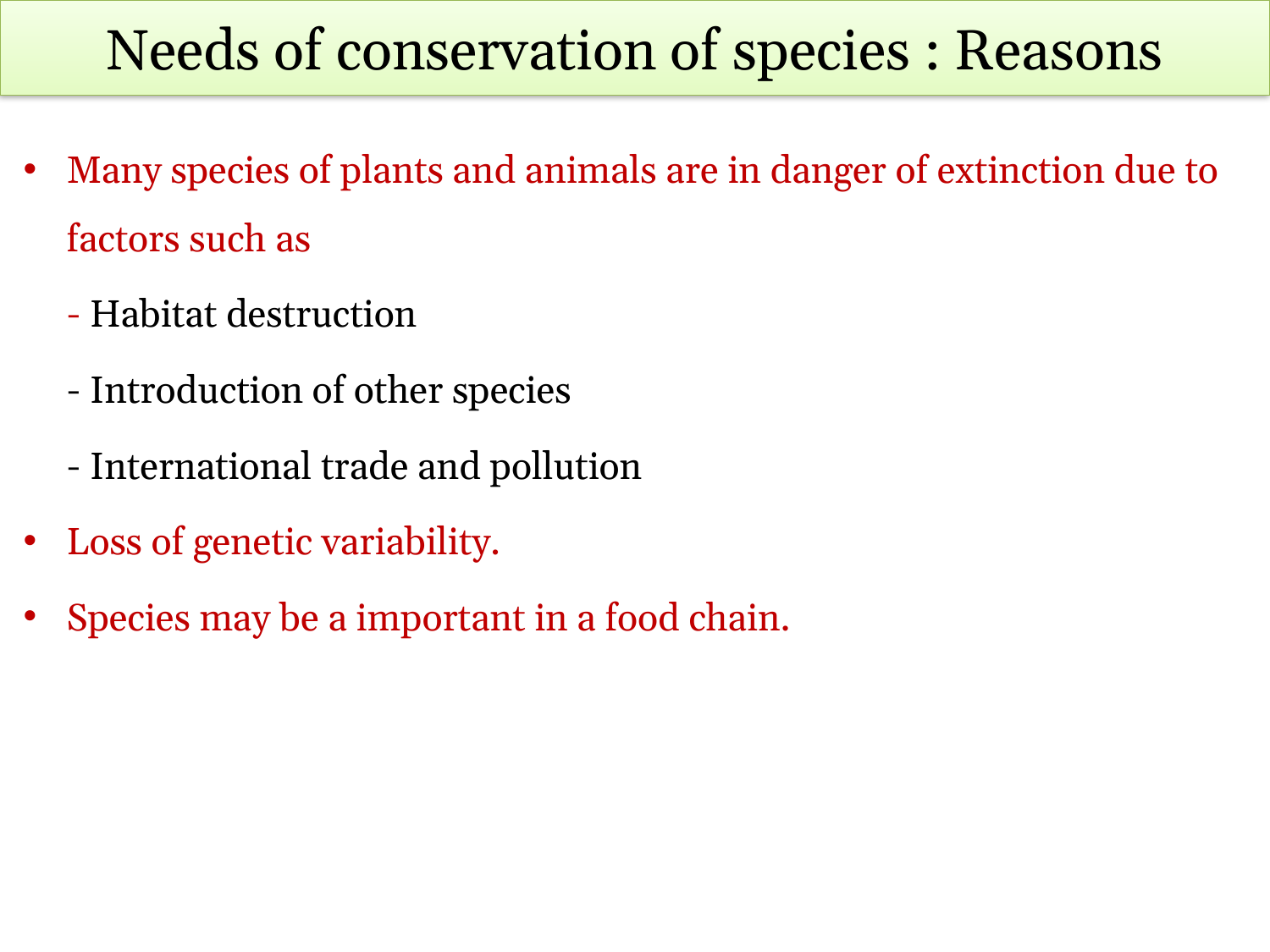

Needs of conservation of species : Reasons
Many species of plants and animals are in danger of extinction due to factors such as
	- Habitat destruction
	- Introduction of other species
	- International trade and pollution
Loss of genetic variability.
Species may be a important in a food chain.